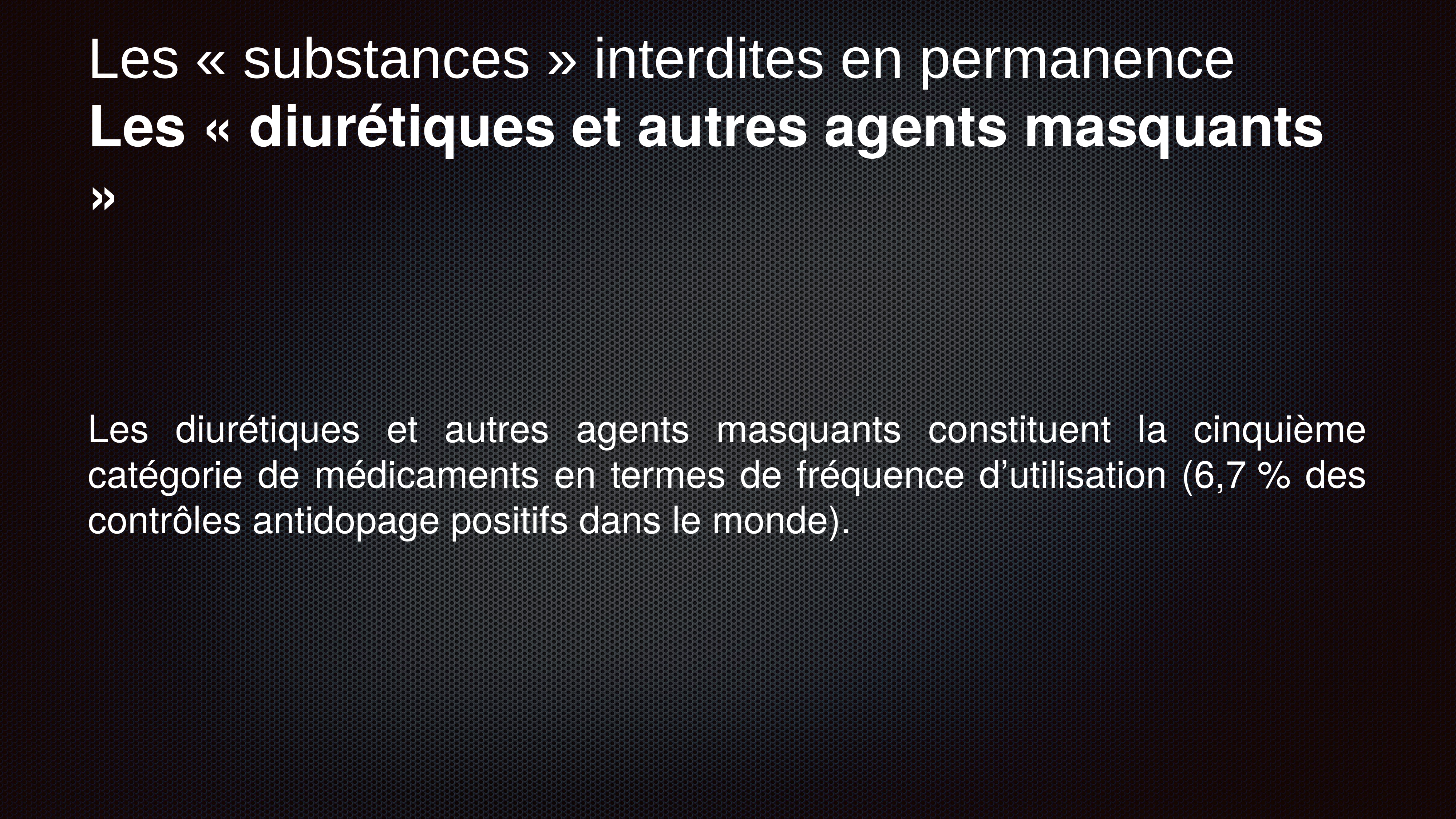

# Les « substances » interdites en permanence
Les « diurétiques et autres agents masquants »
Les diurétiques et autres agents masquants constituent la cinquième catégorie de médicaments en termes de fréquence d’utilisation (6,7 % des contrôles antidopage positifs dans le monde).